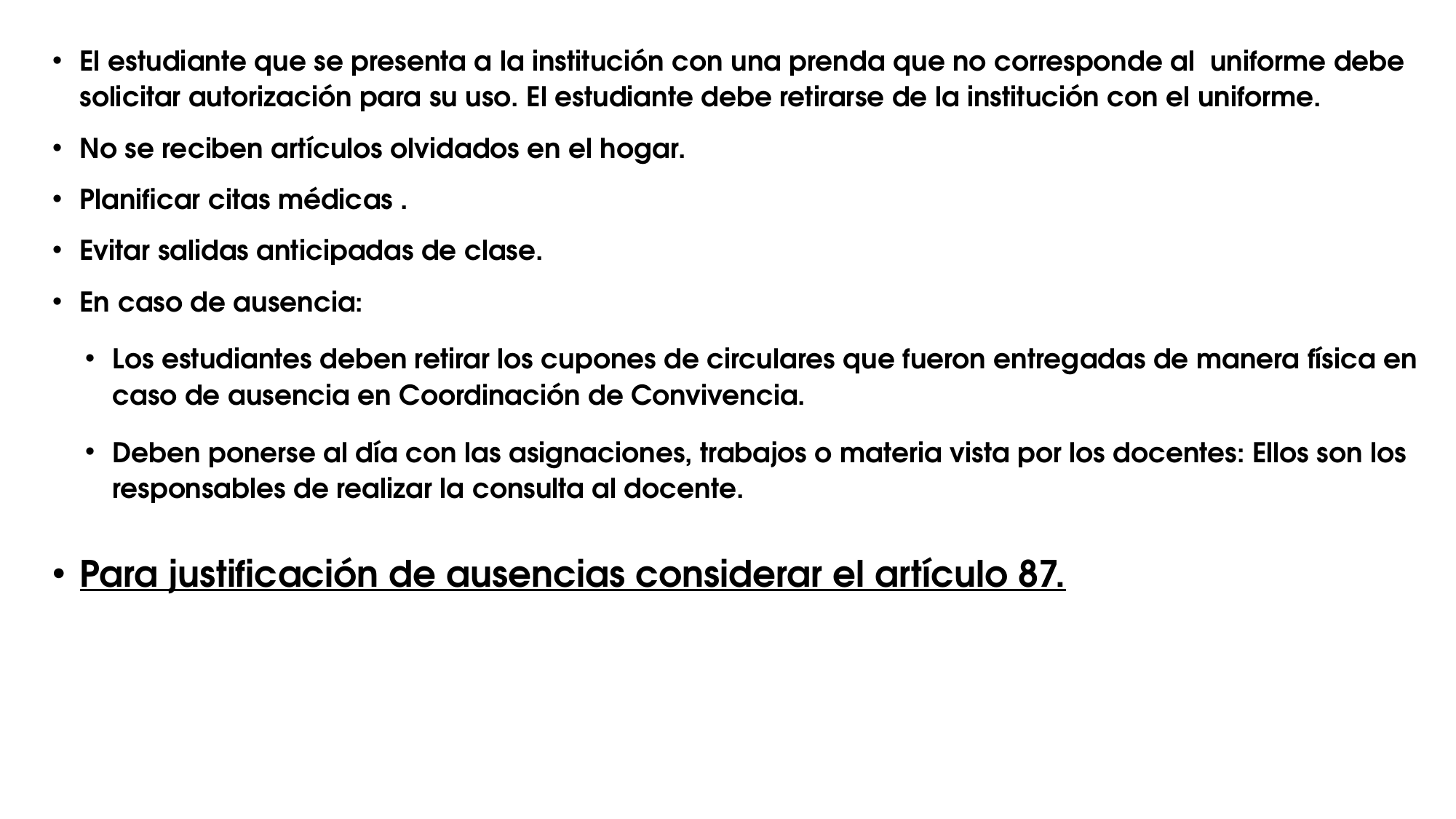

El estudiante que se presenta a la institución con una prenda que no corresponde al  uniforme debe solicitar autorización para su uso. El estudiante debe retirarse de la institución con el uniforme.
No se reciben artículos olvidados en el hogar.
Planificar citas médicas .
Evitar salidas anticipadas de clase.
En caso de ausencia:
Los estudiantes deben retirar los cupones de circulares que fueron entregadas de manera física en caso de ausencia en Coordinación de Convivencia.
Deben ponerse al día con las asignaciones, trabajos o materia vista por los docentes: Ellos son los responsables de realizar la consulta al docente.

Para justificación de ausencias considerar el artículo 87.